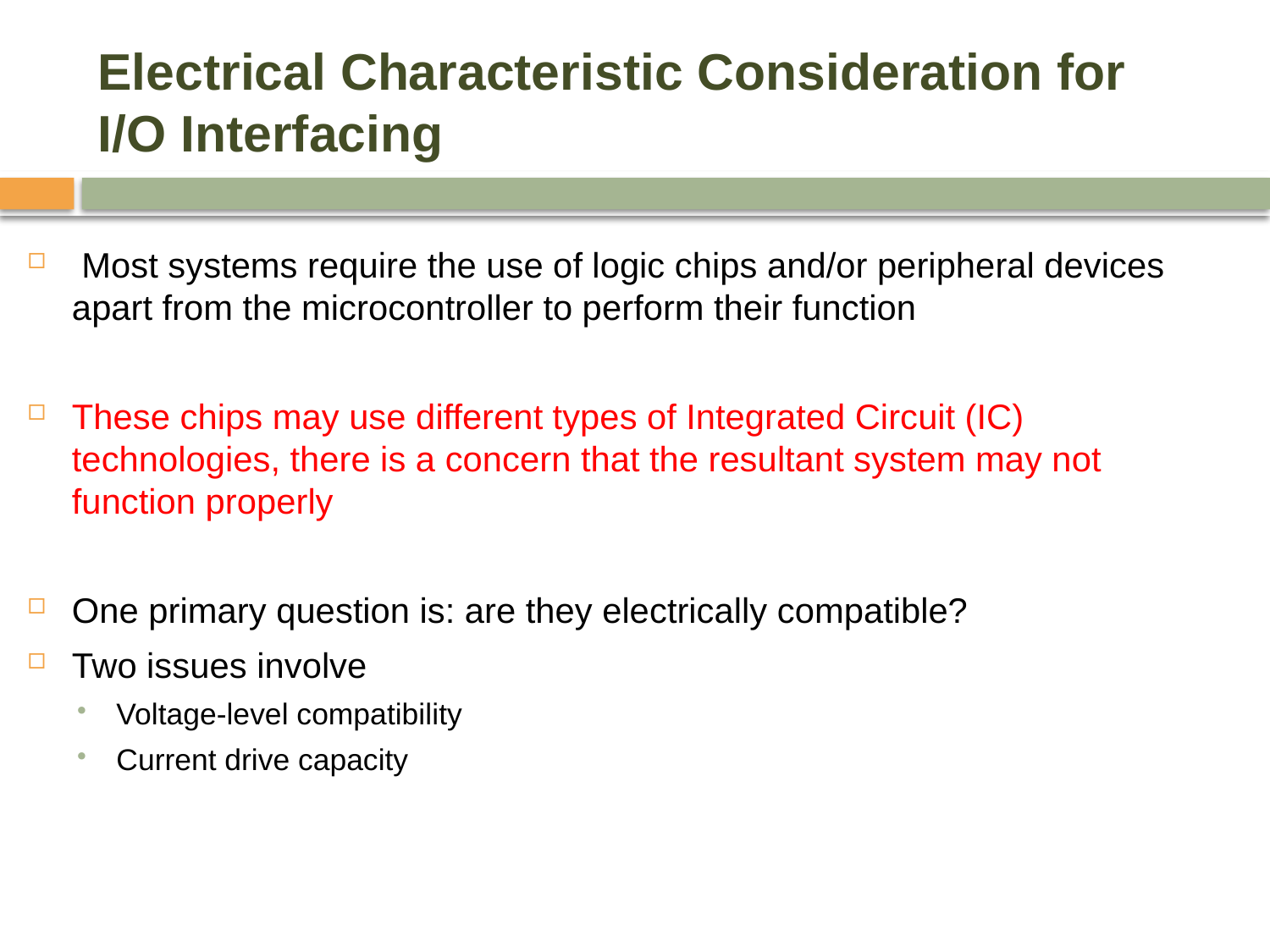

# Electrical Characteristic Consideration for I/O Interfacing
 Most systems require the use of logic chips and/or peripheral devices apart from the microcontroller to perform their function

These chips may use different types of Integrated Circuit (IC) technologies, there is a concern that the resultant system may not function properly

One primary question is: are they electrically compatible?
Two issues involve
Voltage-level compatibility
Current drive capacity